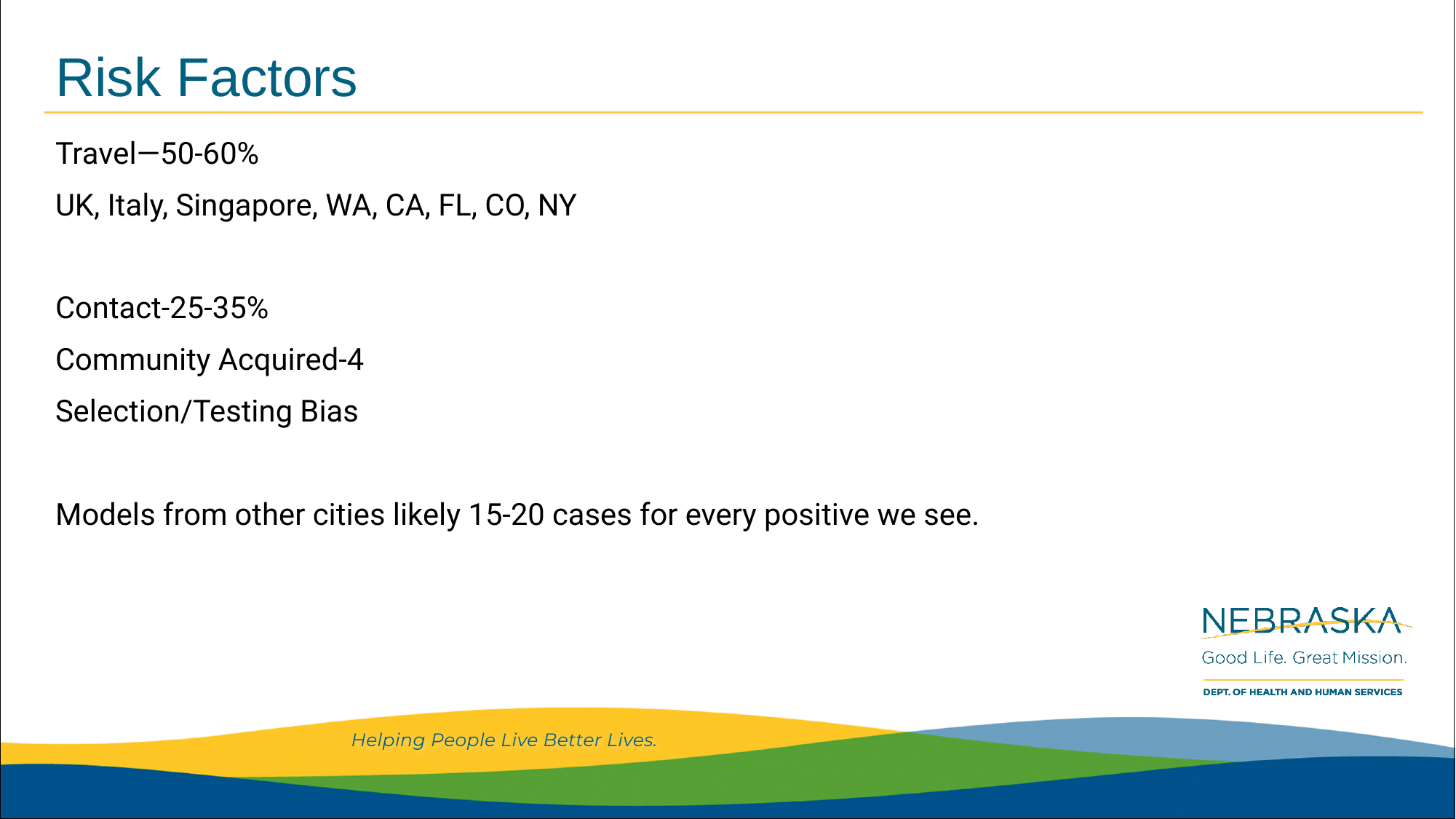

# Risk Factors
Travel—50-60%
UK, Italy, Singapore, WA, CA, FL, CO, NY

Contact-25-35%
Community Acquired-4
Selection/Testing Bias

Models from other cities likely 15-20 cases for every positive we see.